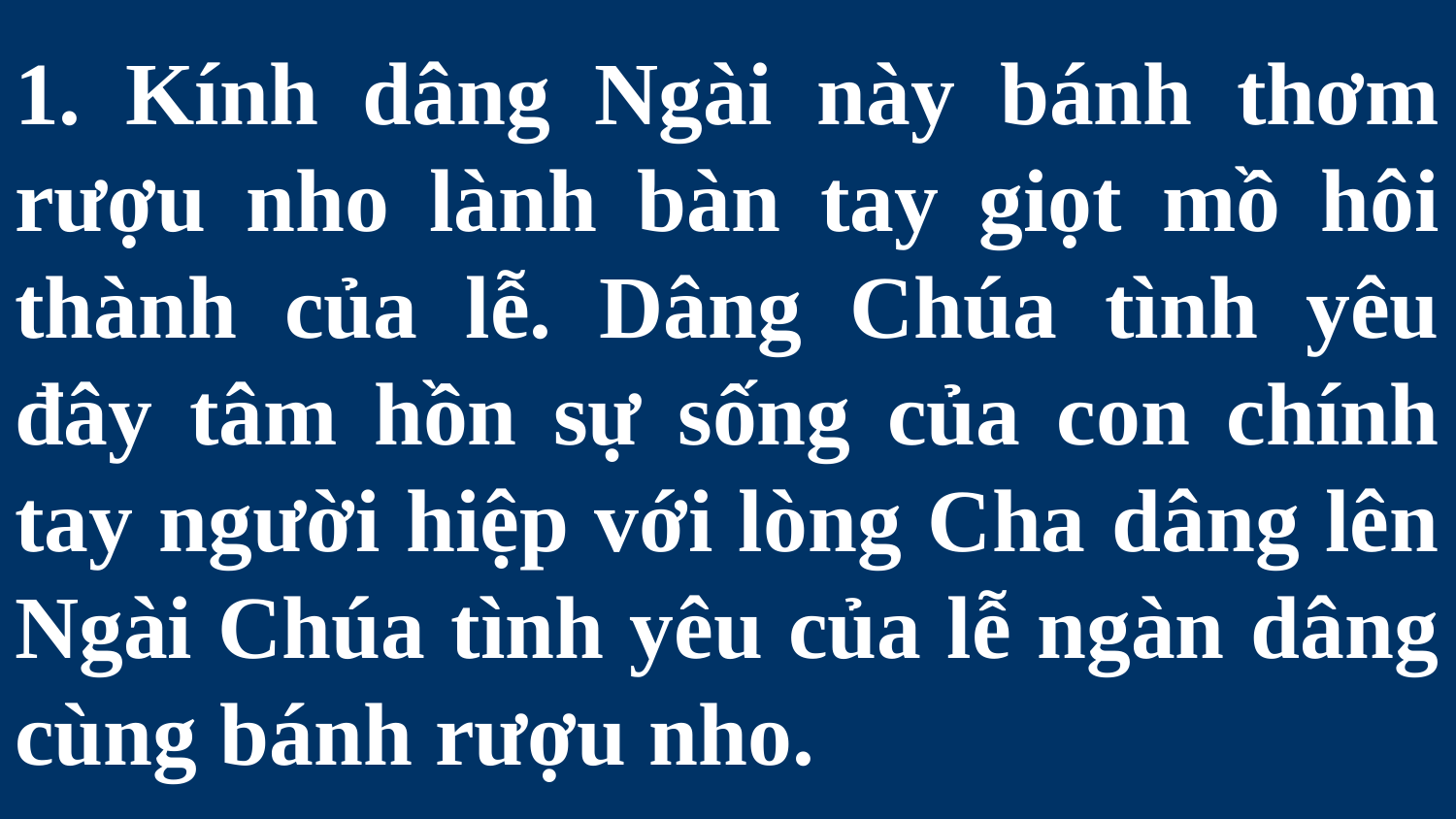

# 1. Kính dâng Ngài này bánh thơm rượu nho lành bàn tay giọt mồ hôi thành của lễ. Dâng Chúa tình yêu đây tâm hồn sự sống của con chính tay người hiệp với lòng Cha dâng lên Ngài Chúa tình yêu của lễ ngàn dâng cùng bánh rượu nho.